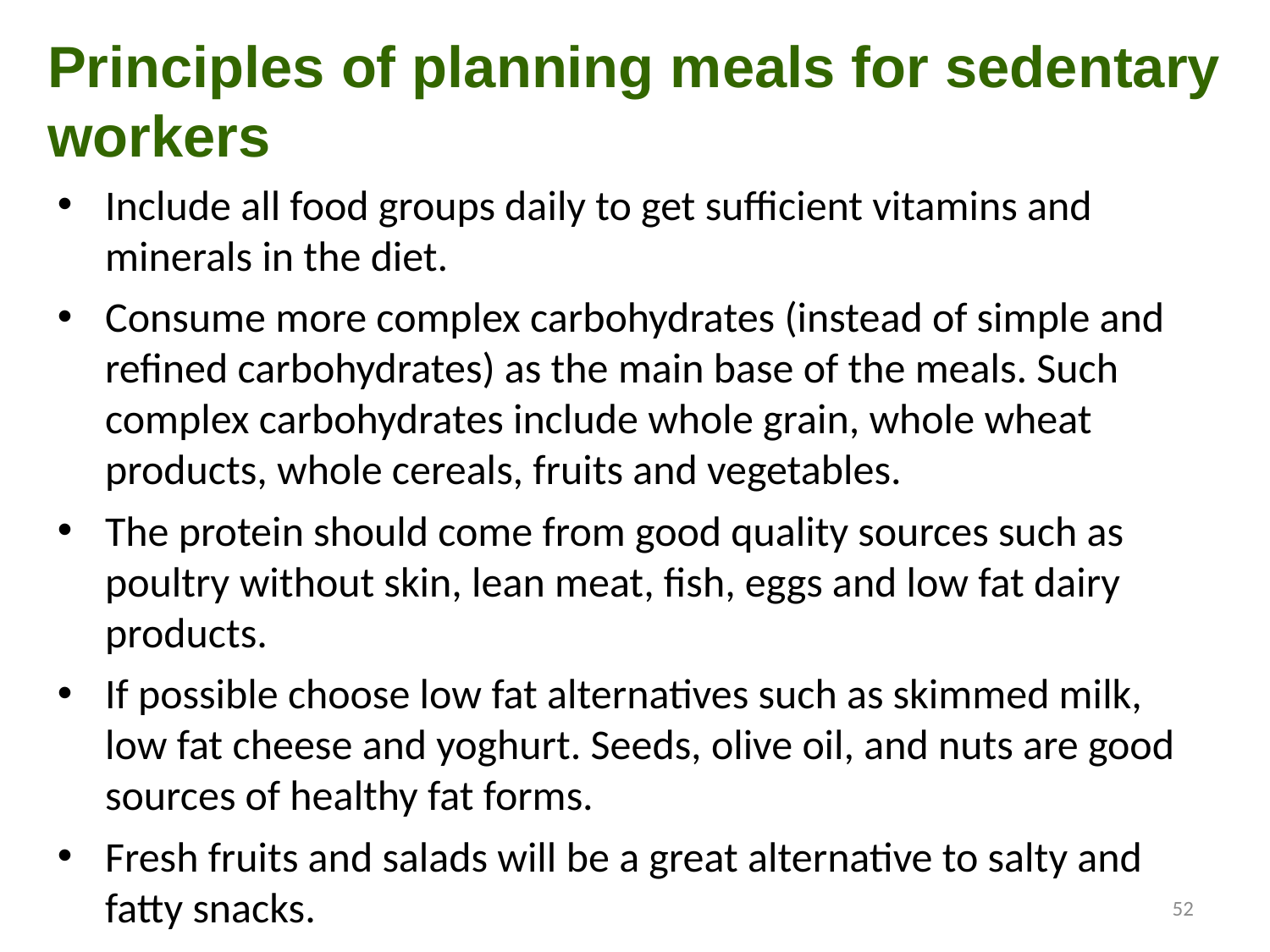

Principles of planning meals for sedentary workers
Include all food groups daily to get sufficient vitamins and minerals in the diet.
Consume more complex carbohydrates (instead of simple and refined carbohydrates) as the main base of the meals. Such complex carbohydrates include whole grain, whole wheat products, whole cereals, fruits and vegetables.
The protein should come from good quality sources such as poultry without skin, lean meat, fish, eggs and low fat dairy products.
If possible choose low fat alternatives such as skimmed milk, low fat cheese and yoghurt. Seeds, olive oil, and nuts are good sources of healthy fat forms.
Fresh fruits and salads will be a great alternative to salty and fatty snacks.
52